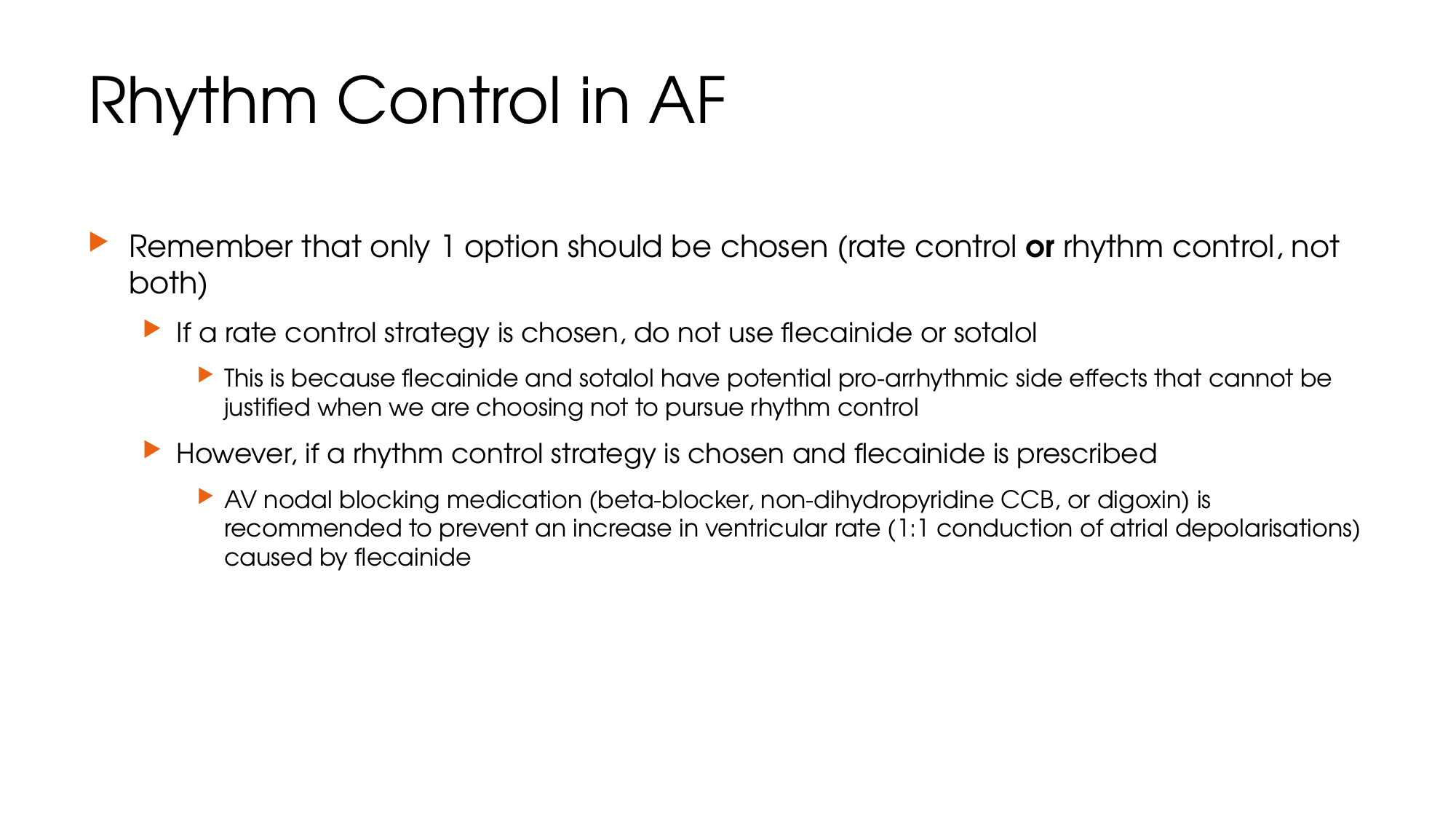

# Rhythm Control in AF
Remember that only 1 option should be chosen (rate control or rhythm control, not both)
If a rate control strategy is chosen, do not use flecainide or sotalol
This is because flecainide and sotalol have potential pro-arrhythmic side effects that cannot be justified when we are choosing not to pursue rhythm control
However, if a rhythm control strategy is chosen and flecainide is prescribed
AV nodal blocking medication (beta-blocker, non-dihydropyridine CCB, or digoxin) is recommended to prevent an increase in ventricular rate (1:1 conduction of atrial depolarisations) caused by flecainide